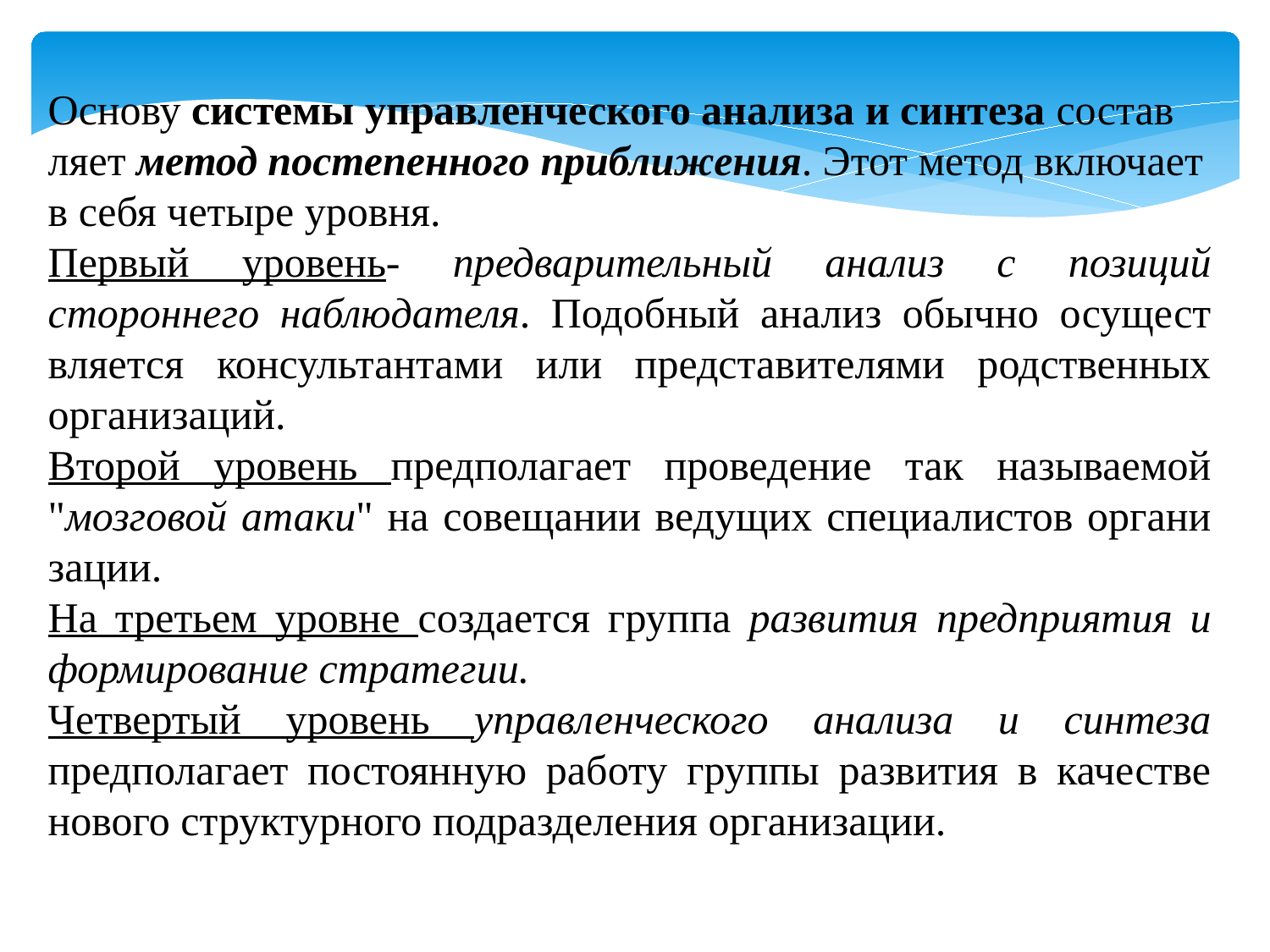

Основу системы управленческого анализа и синтеза состав­ляет метод постепенного приближения. Этот метод включает в себя четыре уровня.
Первый уровень- предварительный анализ с позиций стороннего наблюдателя. Подобный анализ обычно осущест­вляется консультантами или представителями родственных организаций.
Второй уровень предполагает проведение так называемой "мозговой атаки" на совещании ведущих специалистов органи­зации.
На третьем уровне создается группа развития предприятия и формирование стратегии.
Четвертый уровень управленческого анализа и синтеза предполагает постоянную работу группы развития в качестве нового структурного подразделения организации.